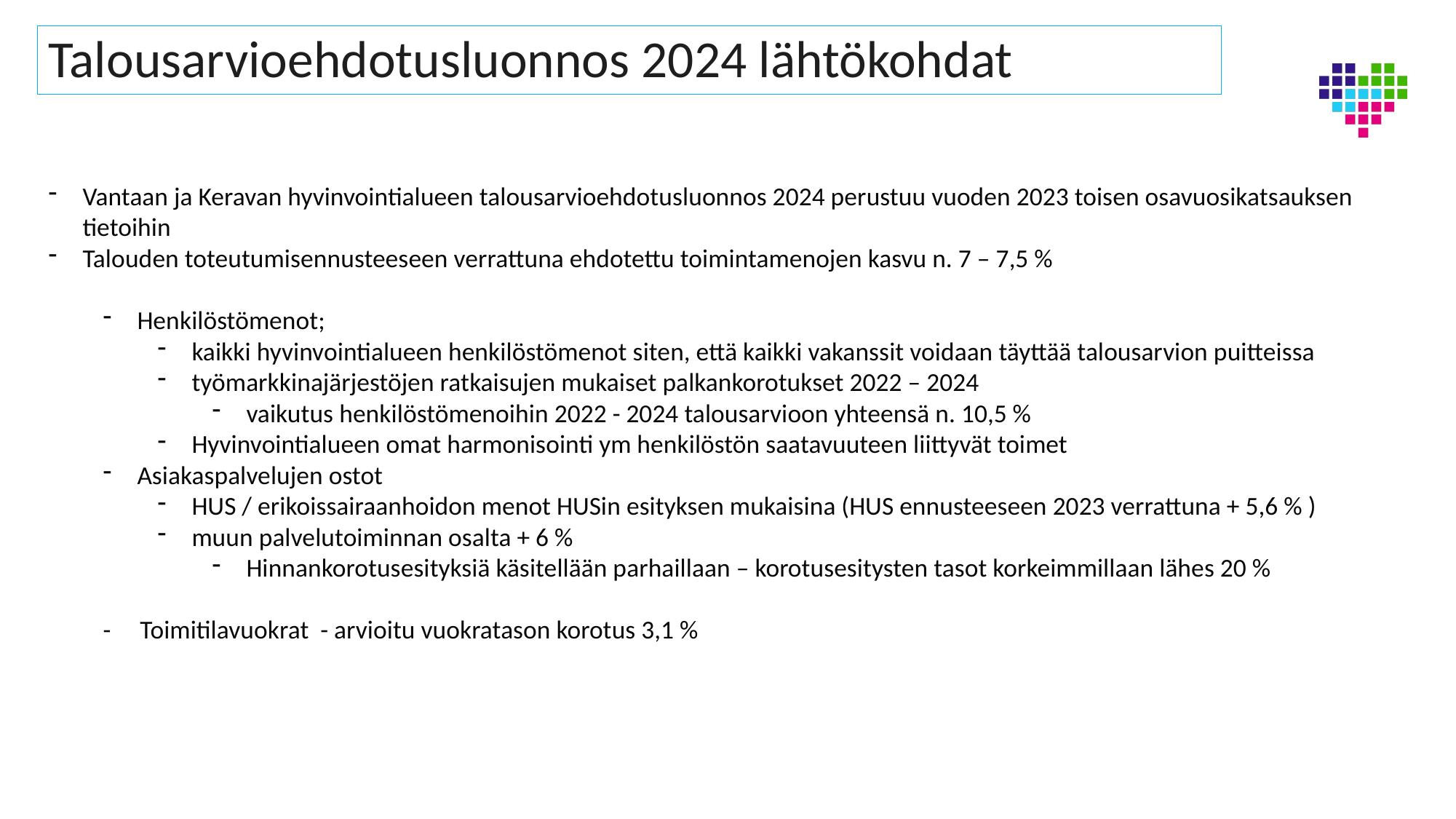

# Talousarvioehdotusluonnos 2024 lähtökohdat

Vantaan ja Keravan hyvinvointialueen talousarvioehdotusluonnos 2024 perustuu vuoden 2023 toisen osavuosikatsauksen tietoihin
Talouden toteutumisennusteeseen verrattuna ehdotettu toimintamenojen kasvu n. 7 – 7,5 %

Henkilöstömenot;
kaikki hyvinvointialueen henkilöstömenot siten, että kaikki vakanssit voidaan täyttää talousarvion puitteissa
työmarkkinajärjestöjen ratkaisujen mukaiset palkankorotukset 2022 – 2024
vaikutus henkilöstömenoihin 2022 - 2024 talousarvioon yhteensä n. 10,5 %
Hyvinvointialueen omat harmonisointi ym henkilöstön saatavuuteen liittyvät toimet
Asiakaspalvelujen ostot
HUS / erikoissairaanhoidon menot HUSin esityksen mukaisina (HUS ennusteeseen 2023 verrattuna + 5,6 % )
muun palvelutoiminnan osalta + 6 %
Hinnankorotusesityksiä käsitellään parhaillaan – korotusesitysten tasot korkeimmillaan lähes 20 %

-     Toimitilavuokrat  - arvioitu vuokratason korotus 3,1 %